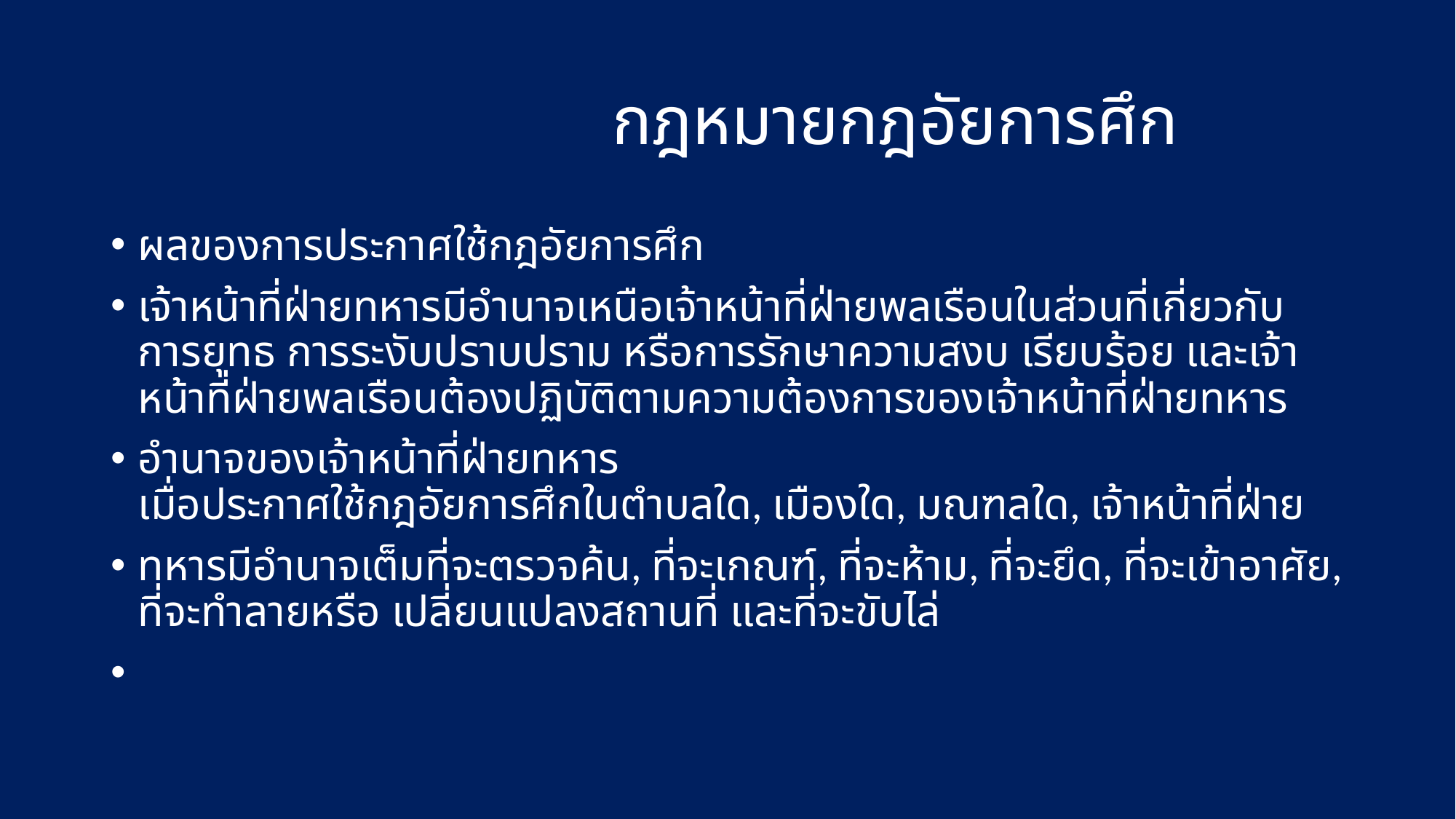

# กฎหมายกฎอัยการศึก
ผลของการประกาศใช้กฎอัยการศึก
เจ้าหน้าที่ฝ่ายทหารมีอำนาจเหนือเจ้าหน้าที่ฝ่ายพลเรือนในส่วนที่เกี่ยวกับการยุทธ การระงับปราบปราม หรือการรักษาความสงบ เรียบร้อย และเจ้าหน้าที่ฝ่ายพลเรือนต้องปฏิบัติตามความต้องการของเจ้าหน้าที่ฝ่ายทหาร
อำนาจของเจ้าหน้าที่ฝ่ายทหาร
เมื่อประกาศใช้กฎอัยการศึกในตำบลใด, เมืองใด, มณฑลใด, เจ้าหน้าที่ฝ่าย
ทหารมีอำนาจเต็มที่จะตรวจค้น, ที่จะเกณฑ์, ที่จะห้าม, ที่จะยึด, ที่จะเข้าอาศัย, ที่จะทำลายหรือ เปลี่ยนแปลงสถานที่ และที่จะขับไล่